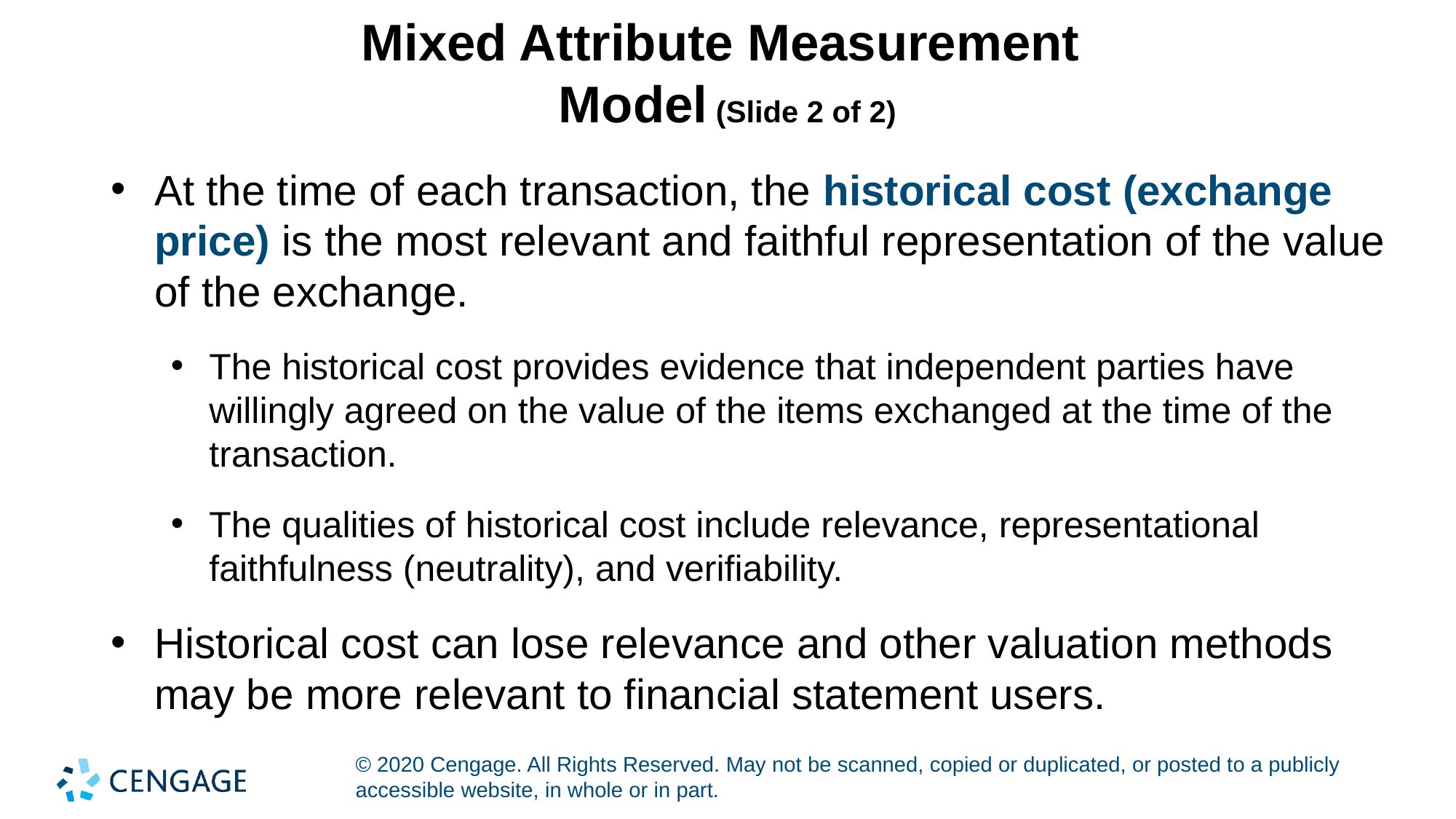

# Mixed Attribute Measurement Model (Slide 2 of 2)
At the time of each transaction, the historical cost (exchange price) is the most relevant and faithful representation of the value of the exchange.
The historical cost provides evidence that independent parties have willingly agreed on the value of the items exchanged at the time of the transaction.
The qualities of historical cost include relevance, representational faithfulness (neutrality), and verifiability.
Historical cost can lose relevance and other valuation methods may be more relevant to financial statement users.